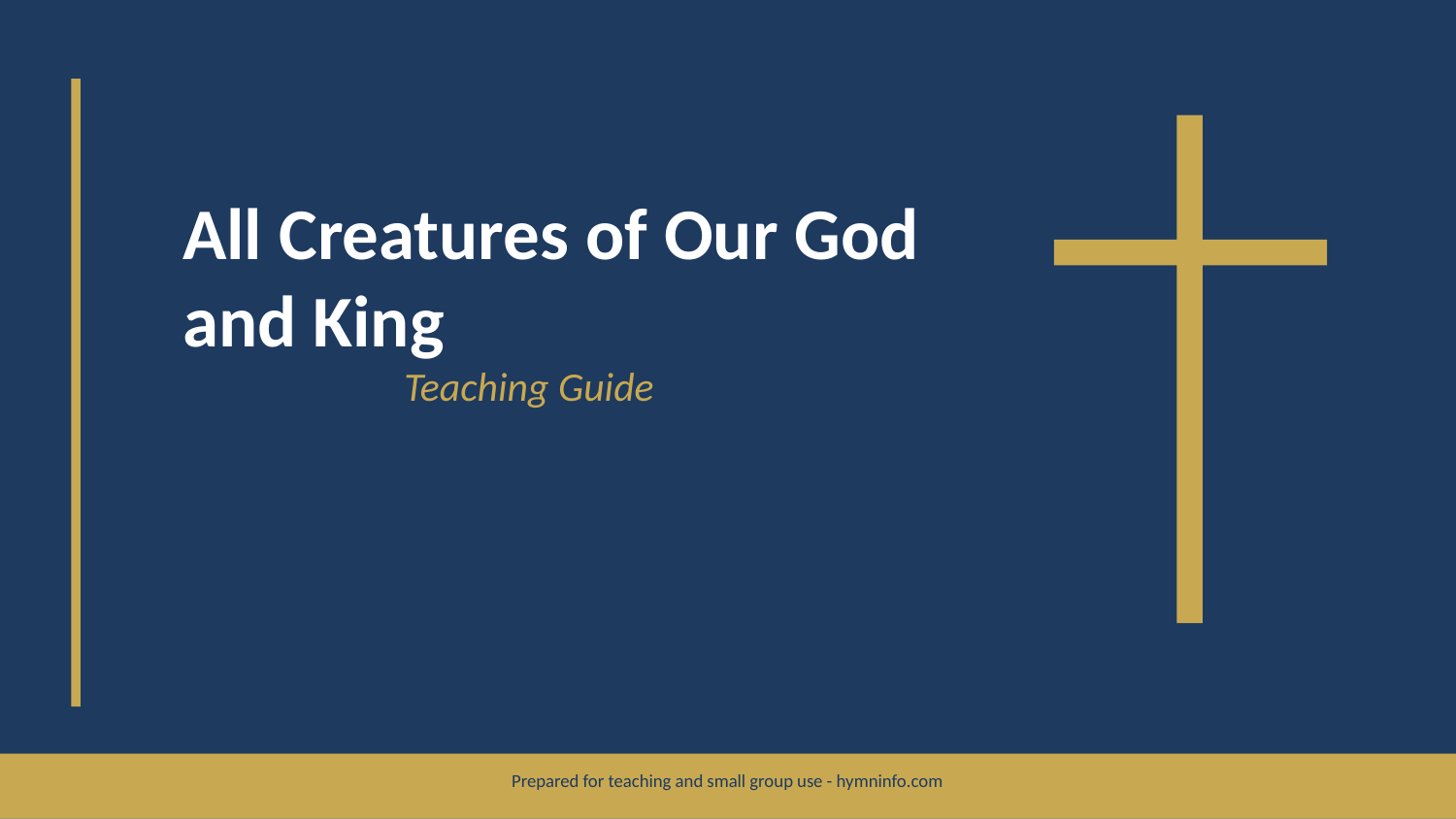

All Creatures of Our God and King

Teaching Guide

Prepared for teaching and small group use - hymninfo.com